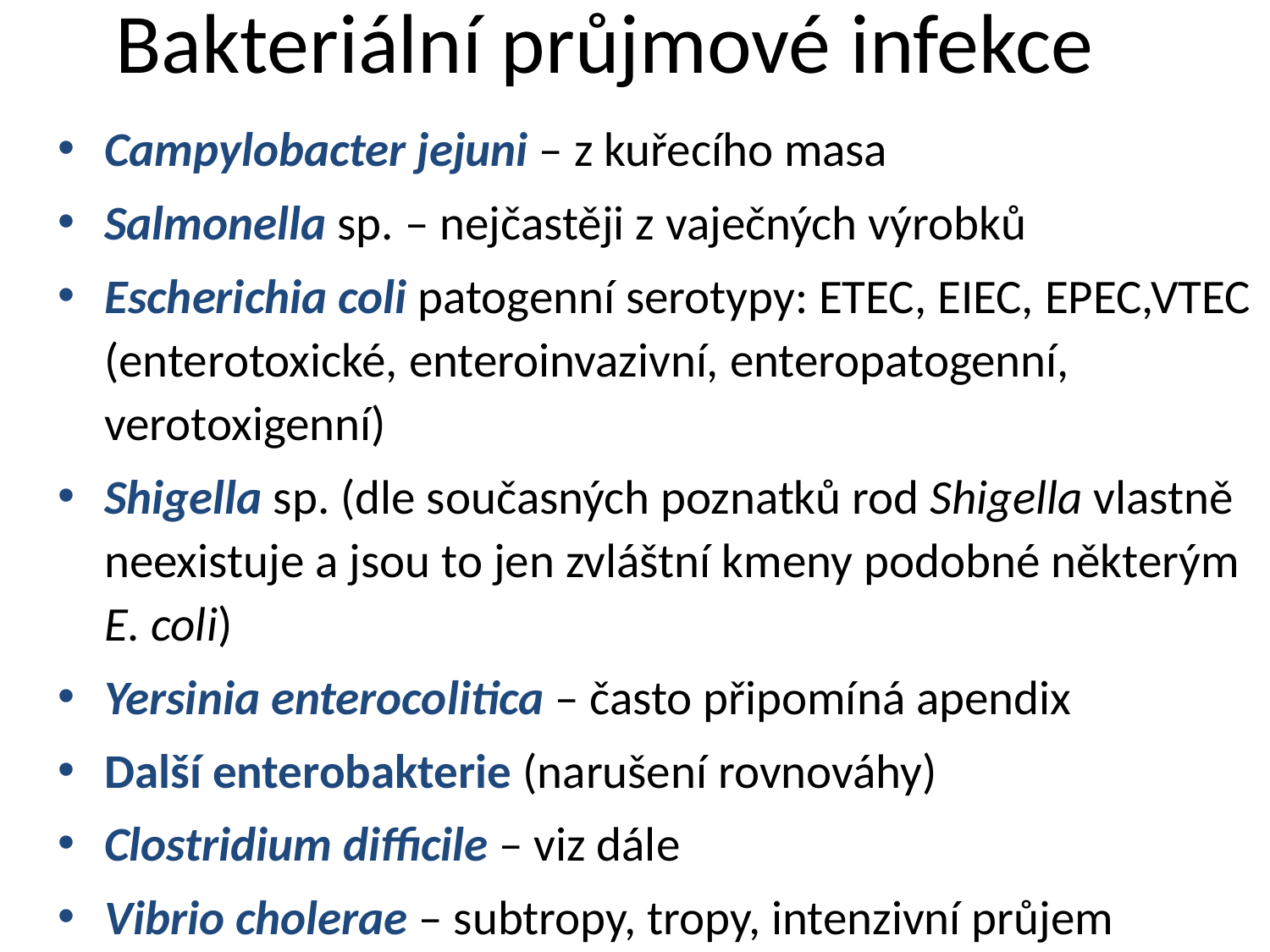

# Bakteriální průjmové infekce
Campylobacter jejuni – z kuřecího masa
Salmonella sp. – nejčastěji z vaječných výrobků
Escherichia coli patogenní serotypy: ETEC, EIEC, EPEC,VTEC (enterotoxické, enteroinvazivní, enteropatogenní, verotoxigenní)
Shigella sp. (dle současných poznatků rod Shigella vlastně neexistuje a jsou to jen zvláštní kmeny podobné některým E. coli)
Yersinia enterocolitica – často připomíná apendix
Další enterobakterie (narušení rovnováhy)
Clostridium difficile – viz dále
Vibrio cholerae – subtropy, tropy, intenzivní průjem